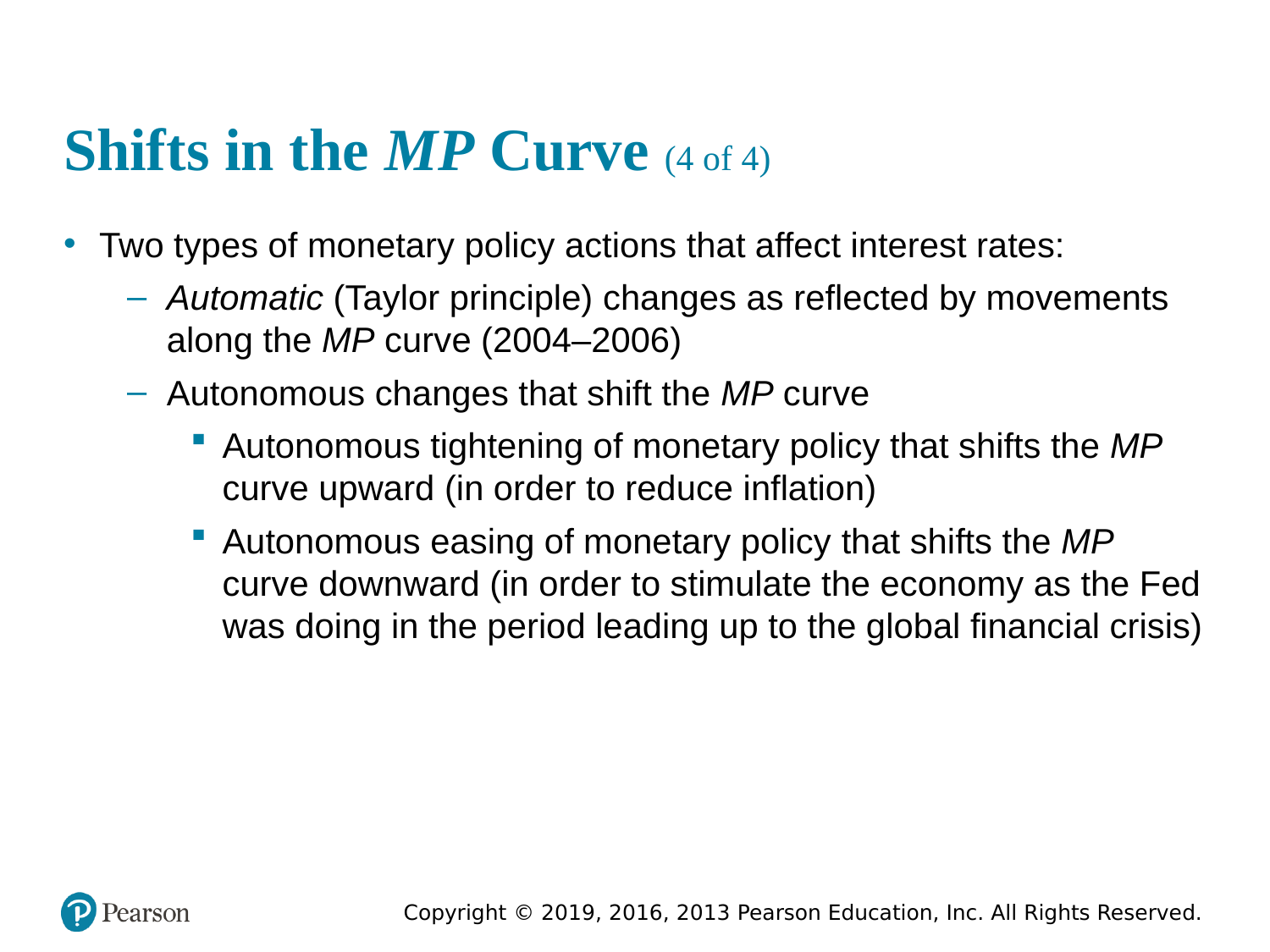

# Shifts in the MP Curve (4 of 4)
Two types of monetary policy actions that affect interest rates:
Automatic (Taylor principle) changes as reflected by movements along the MP curve (2004–2006)
Autonomous changes that shift the MP curve
Autonomous tightening of monetary policy that shifts the MP curve upward (in order to reduce inflation)
Autonomous easing of monetary policy that shifts the MP curve downward (in order to stimulate the economy as the Fed was doing in the period leading up to the global financial crisis)